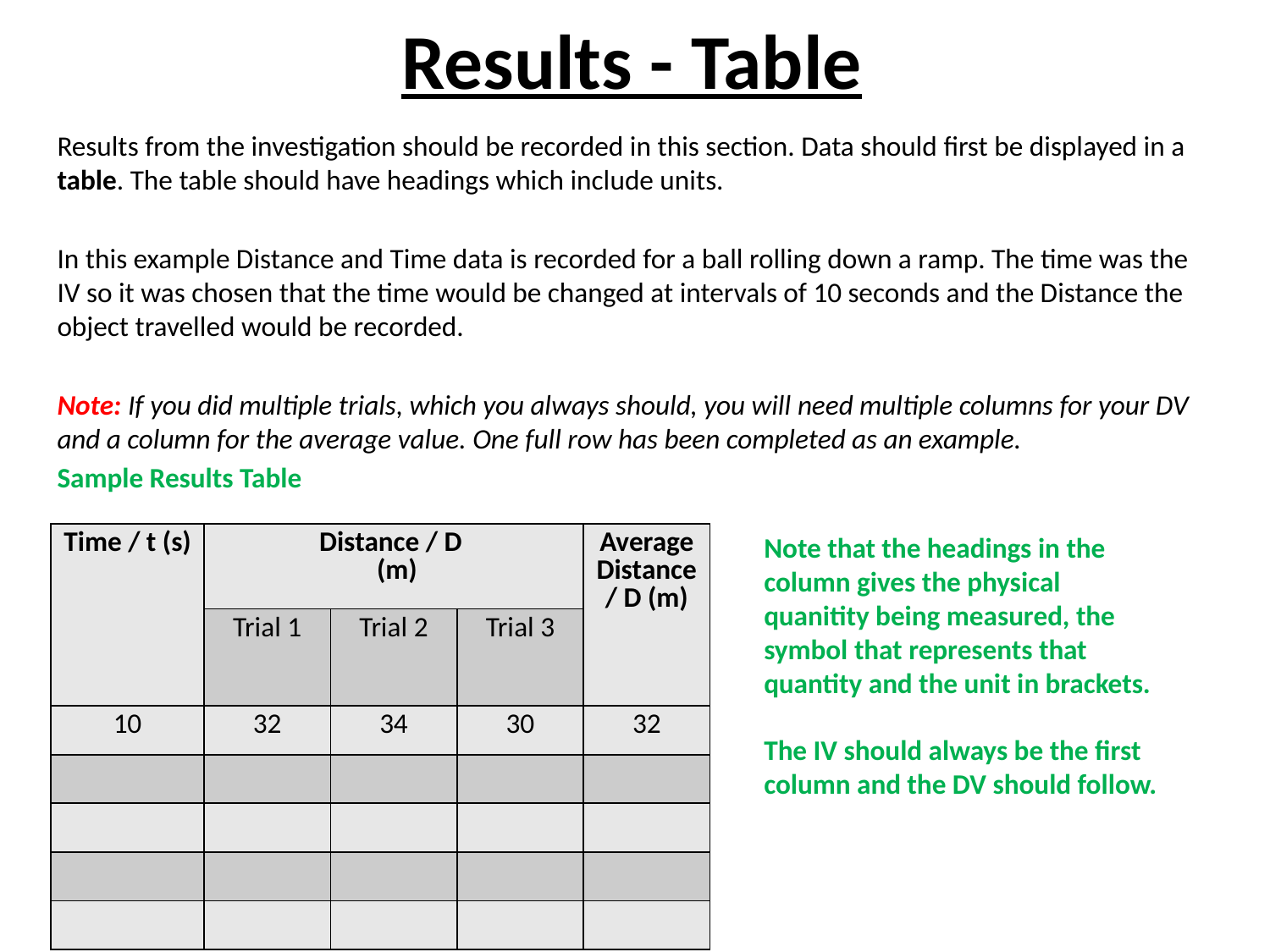

# Results - Table
Results from the investigation should be recorded in this section. Data should first be displayed in a table. The table should have headings which include units.

In this example Distance and Time data is recorded for a ball rolling down a ramp. The time was the IV so it was chosen that the time would be changed at intervals of 10 seconds and the Distance the object travelled would be recorded.

Note: If you did multiple trials, which you always should, you will need multiple columns for your DV and a column for the average value. One full row has been completed as an example.
Sample Results Table

| Time / t (s) | Distance / D (m) |  |  | Average Distance / D (m) |
| --- | --- | --- | --- | --- |
|  | Trial 1 | Trial 2 | Trial 3 |  |
| 10 | 32 | 34 | 30 | 32 |
|  |  |  |  |  |
|  |  |  |  |  |
|  |  |  |  |  |
|  |  |  |  |  |
Note that the headings in the column gives the physical quanitity being measured, the symbol that represents that quantity and the unit in brackets.

The IV should always be the first column and the DV should follow.